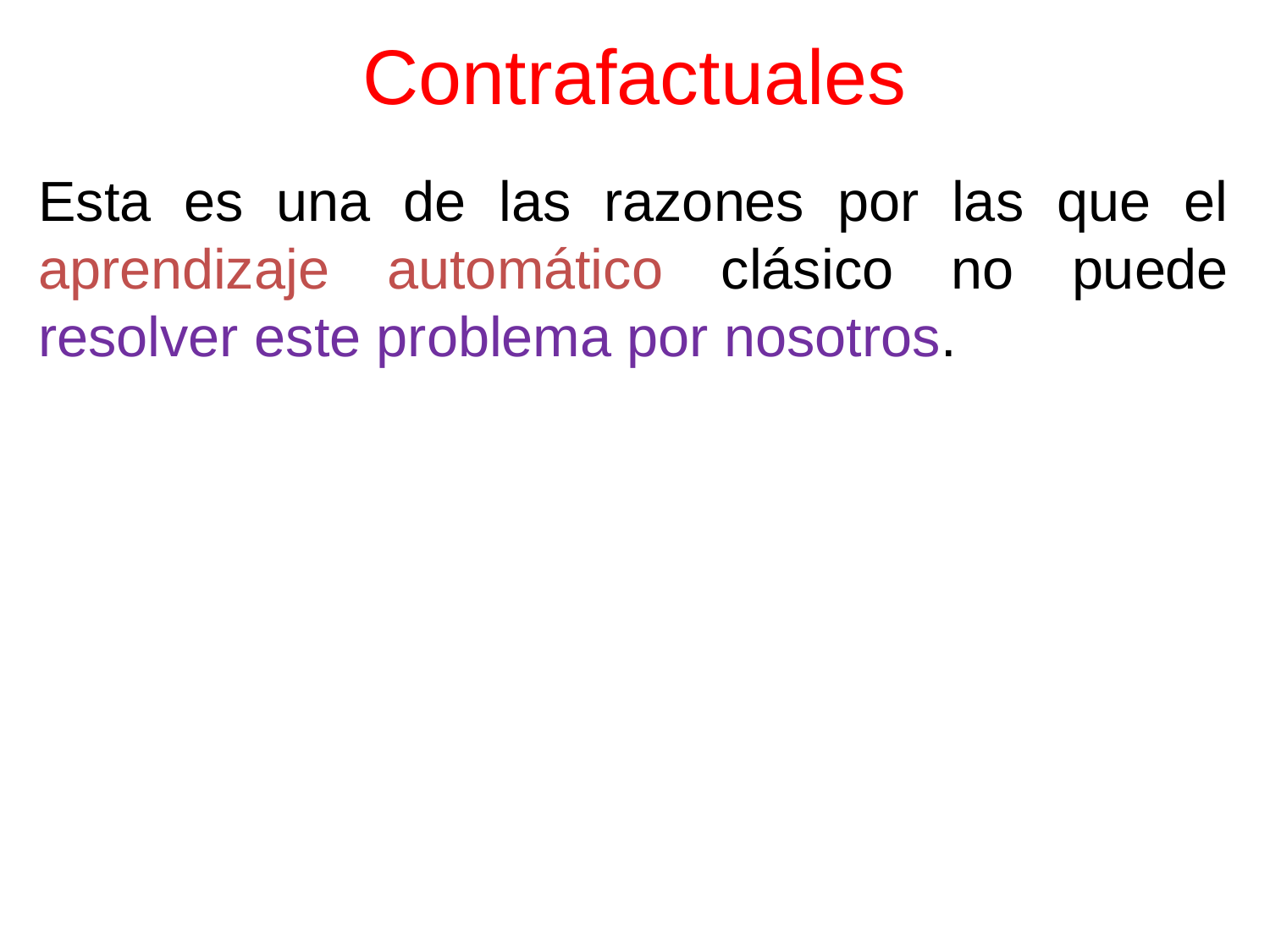

# Contrafactuales
Esta es una de las razones por las que el aprendizaje automático clásico no puede resolver este problema por nosotros.